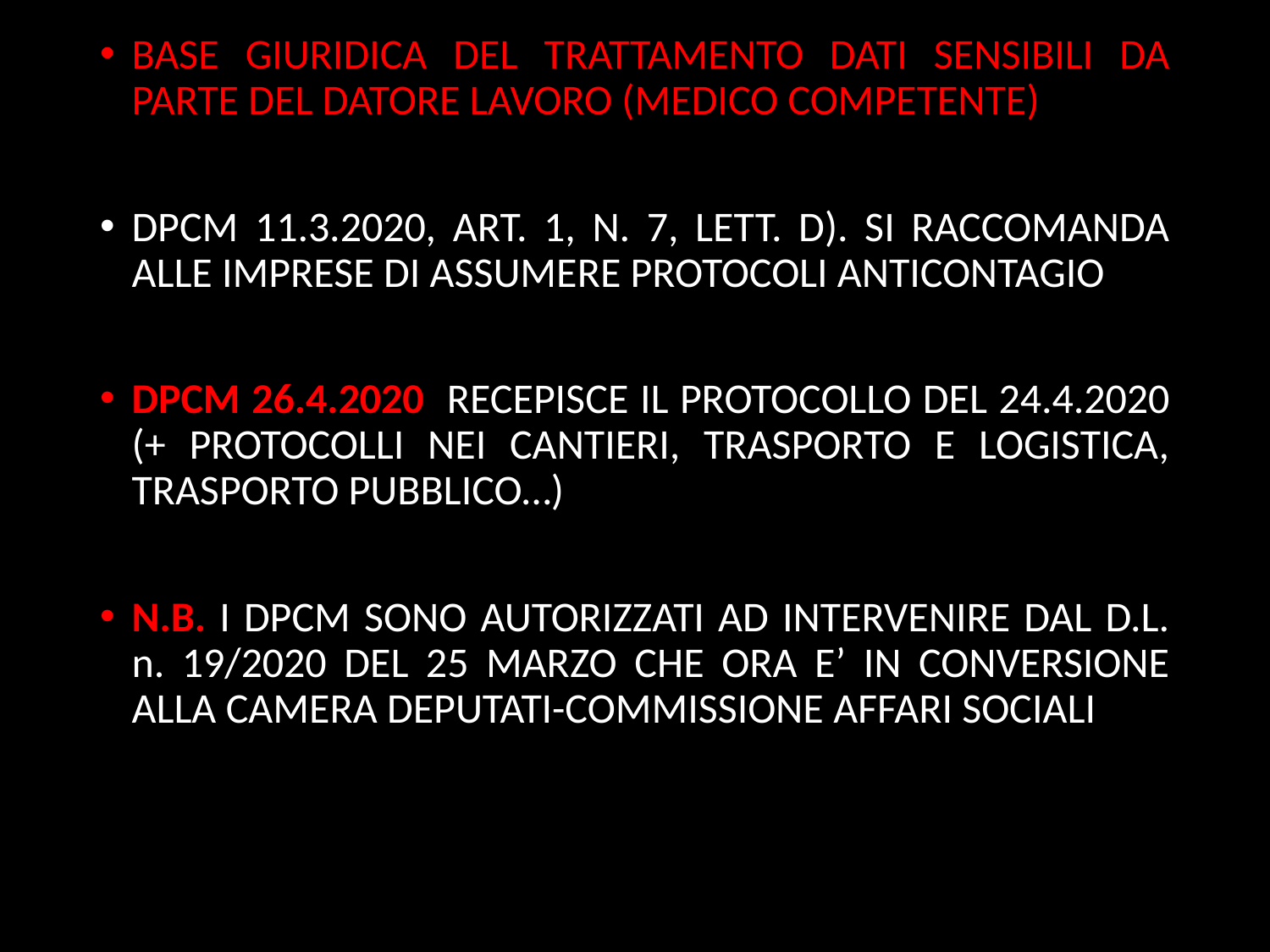

BASE GIURIDICA DEL TRATTAMENTO DATI SENSIBILI DA PARTE DEL DATORE LAVORO (MEDICO COMPETENTE)

DPCM 11.3.2020, ART. 1, N. 7, LETT. D). SI RACCOMANDA ALLE IMPRESE DI ASSUMERE PROTOCOLI ANTICONTAGIO

DPCM 26.4.2020  RECEPISCE IL PROTOCOLLO DEL 24.4.2020 (+ PROTOCOLLI NEI CANTIERI, TRASPORTO E LOGISTICA, TRASPORTO PUBBLICO…)

N.B. I DPCM SONO AUTORIZZATI AD INTERVENIRE DAL D.L. n. 19/2020 DEL 25 MARZO CHE ORA E’ IN CONVERSIONE ALLA CAMERA DEPUTATI-COMMISSIONE AFFARI SOCIALI